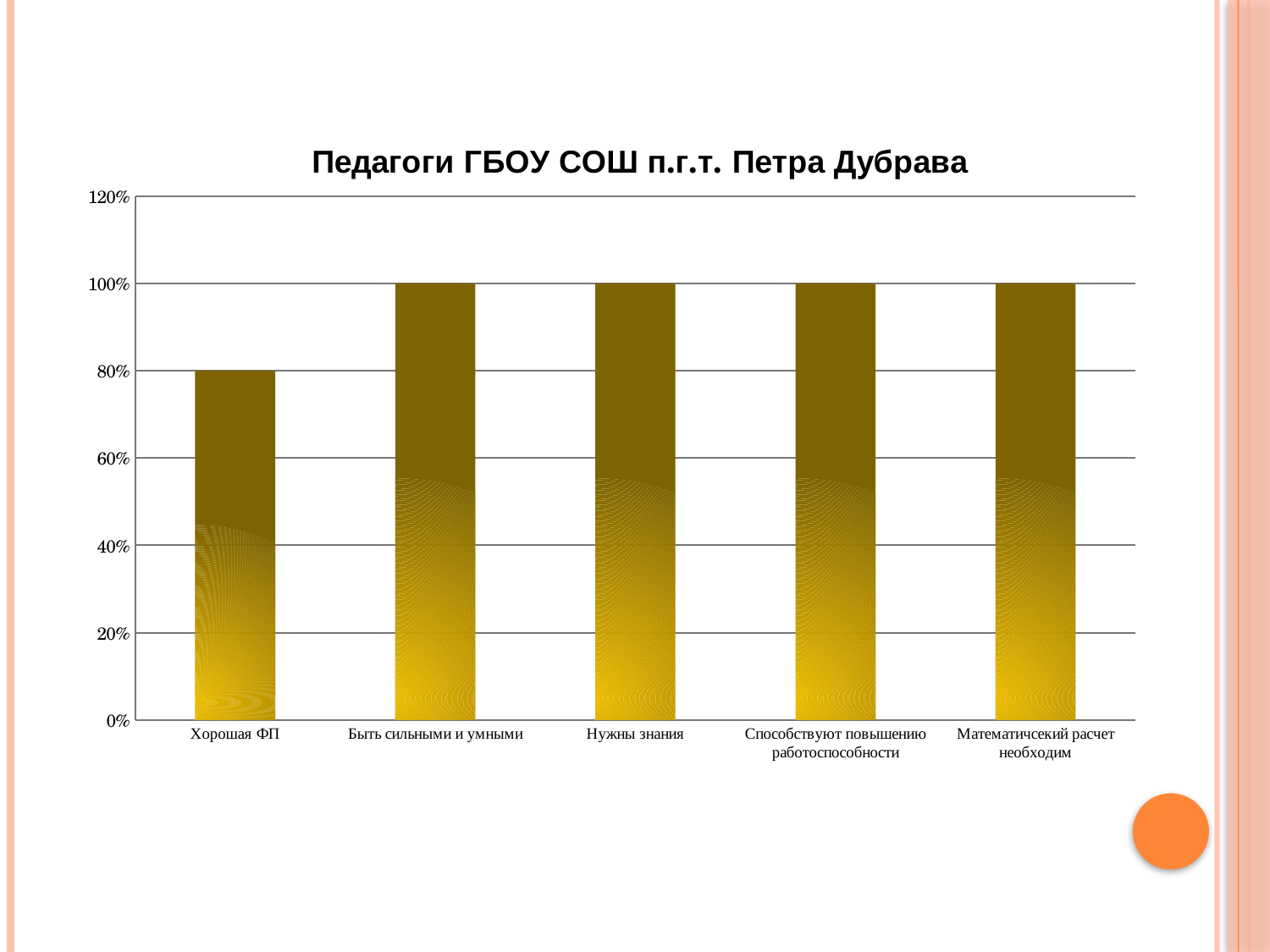

### Chart:

| Category | Педагоги ГБОУ СОШ п.г.т. Петра Дубрава |
|---|---|
| Хорошая ФП | 0.8 |
| Быть сильными и умными | 1.0 |
| Нужны знания | 1.0 |
| Способствуют повышению работоспособности | 1.0 |
| Математичсекий расчет необходим | 1.0 |